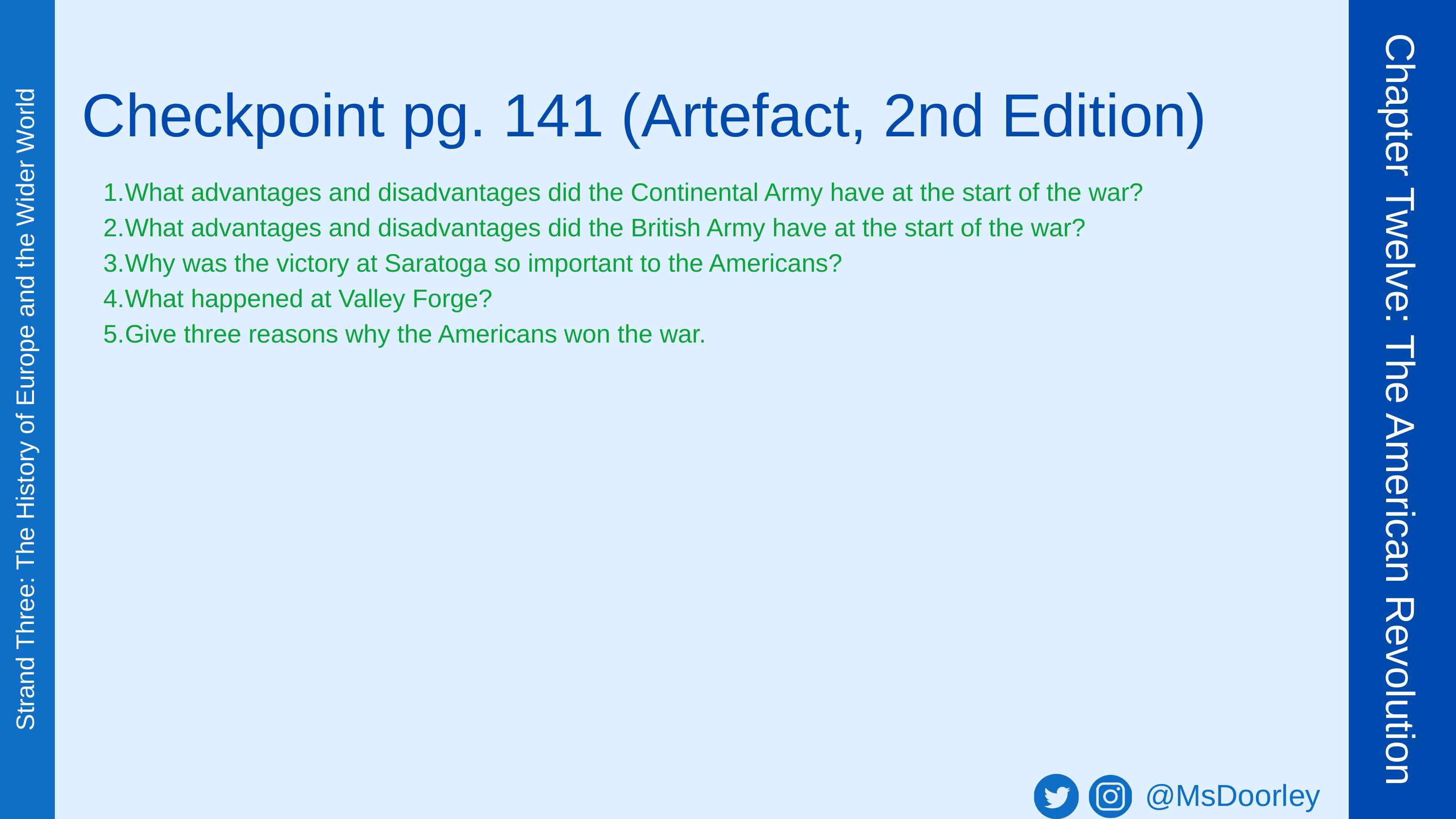

Checkpoint pg. 141 (Artefact, 2nd Edition)
What advantages and disadvantages did the Continental Army have at the start of the war?
What advantages and disadvantages did the British Army have at the start of the war?
Why was the victory at Saratoga so important to the Americans?
What happened at Valley Forge?
Give three reasons why the Americans won the war.
Chapter Twelve: The American Revolution
Strand Three: The History of Europe and the Wider World

@MsDoorley